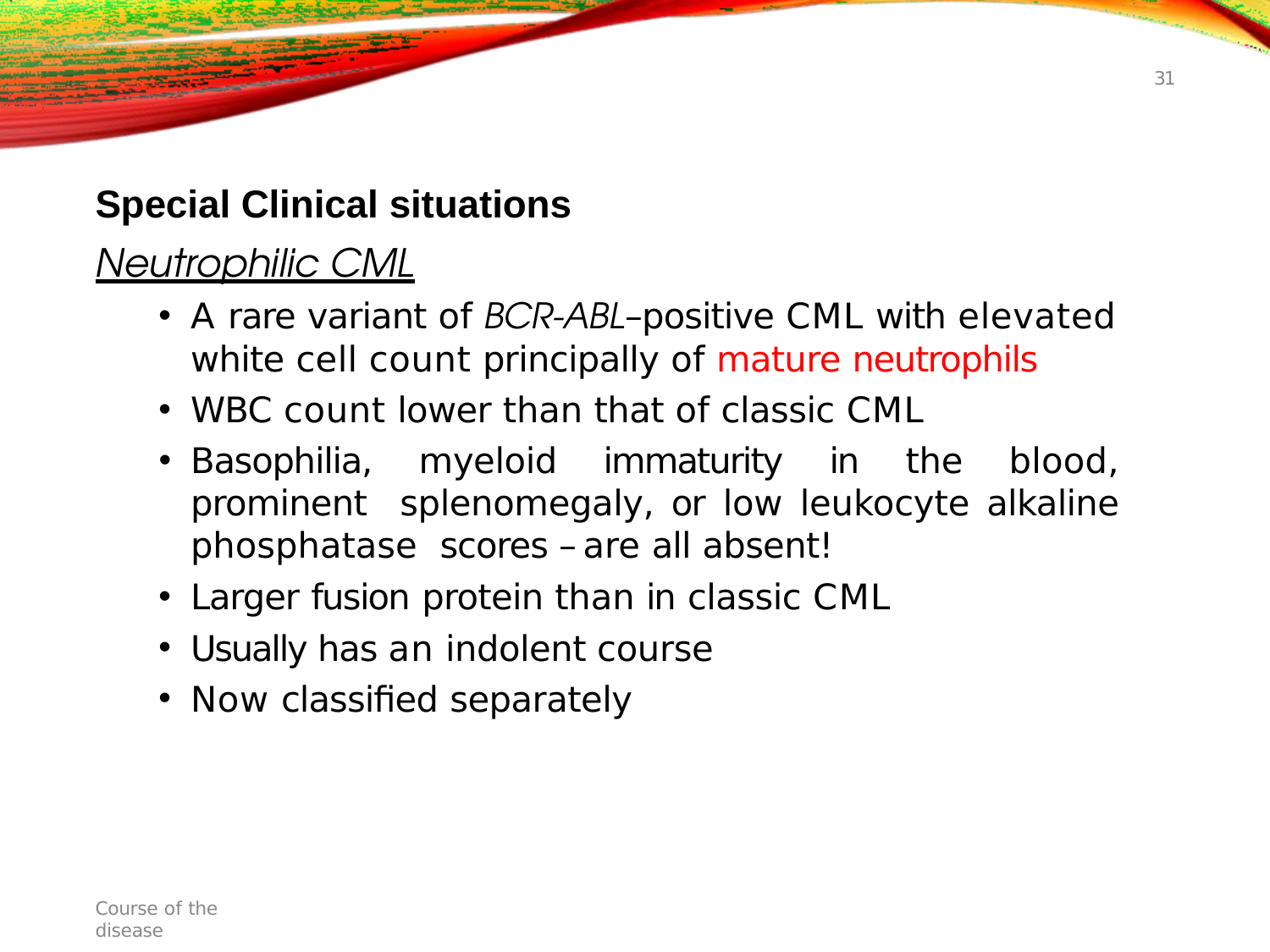

31
# Special Clinical situations
Neutrophilic CML
A rare variant of BCR-ABL–positive CML with elevated
white cell count principally of mature neutrophils
WBC count lower than that of classic CML
Basophilia, myeloid immaturity in the blood, prominent  splenomegaly, or low leukocyte alkaline phosphatase  scores – are all absent!
Larger fusion protein than in classic CML
Usually has an indolent course
Now classified separately
Course of the disease